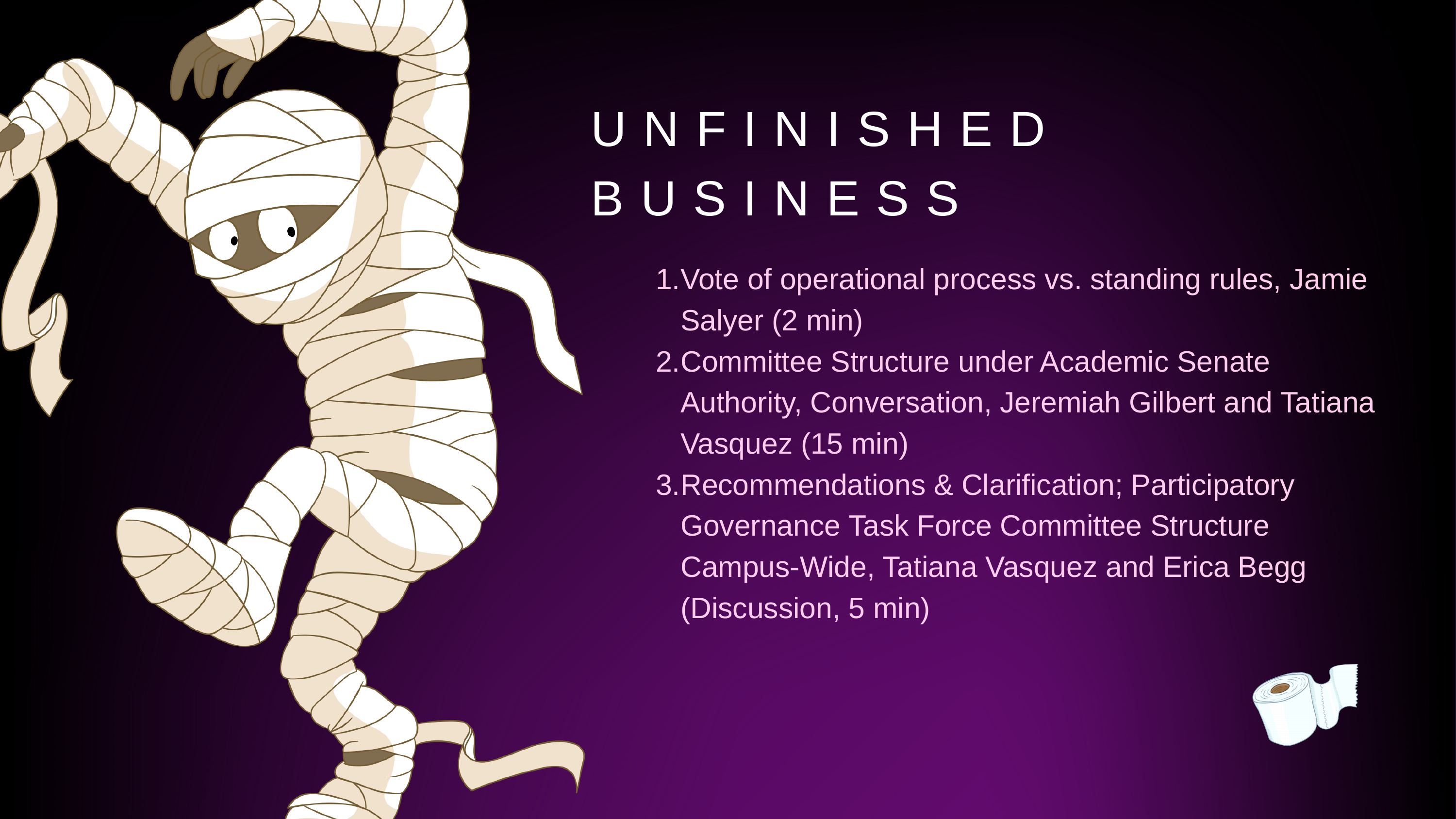

UNFINISHED BUSINESS
Vote of operational process vs. standing rules, Jamie Salyer (2 min)
Committee Structure under Academic Senate Authority, Conversation, Jeremiah Gilbert and Tatiana Vasquez (15 min)
Recommendations & Clarification; Participatory Governance Task Force Committee Structure Campus-Wide, Tatiana Vasquez and Erica Begg (Discussion, 5 min)